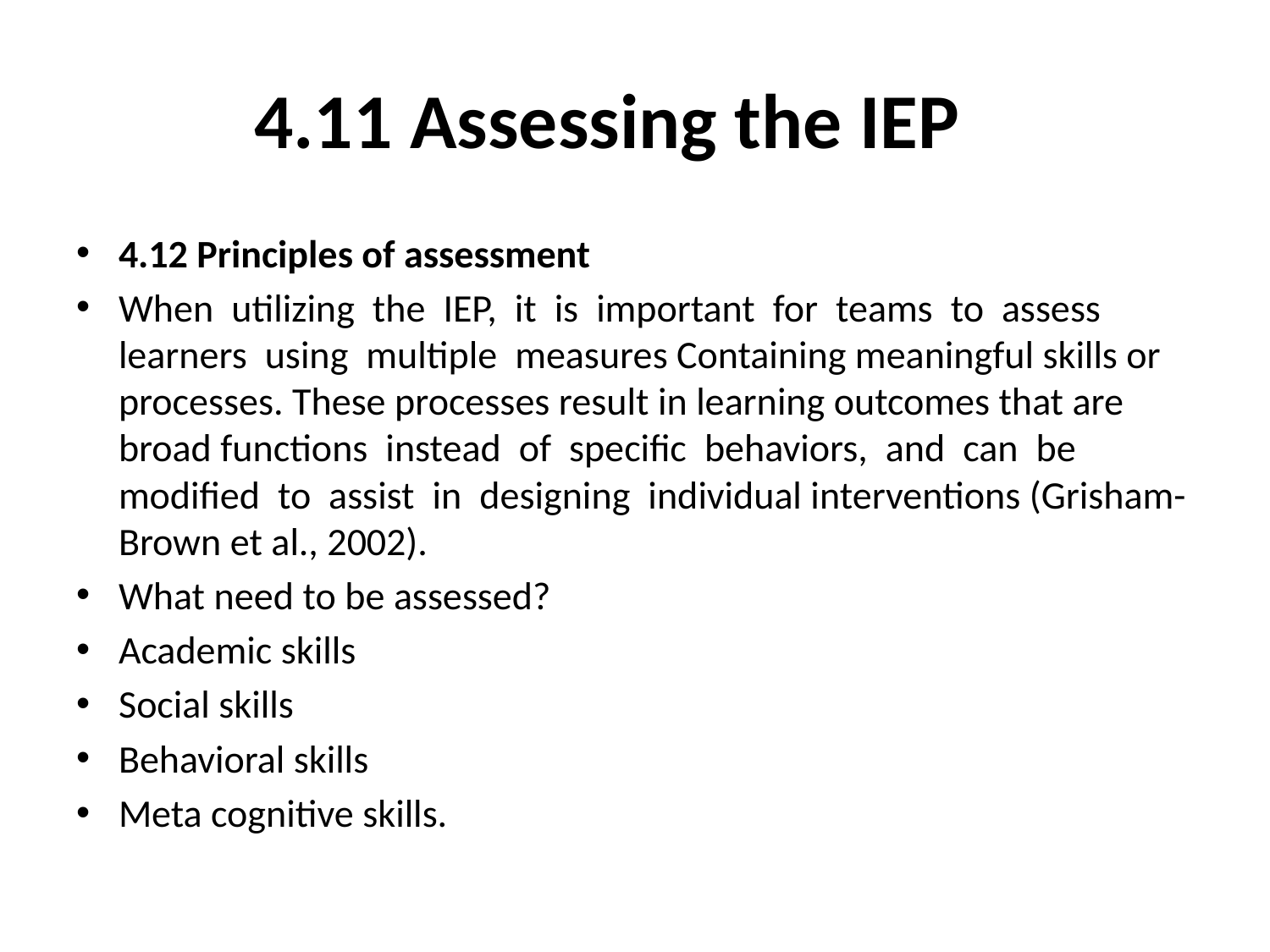

# 4.11 Assessing the IEP
4.12 Principles of assessment
When  utilizing  the  IEP,  it  is  important  for  teams  to  assess  learners  using  multiple  measures Containing meaningful skills or processes. These processes result in learning outcomes that are broad functions  instead  of  specific  behaviors,  and  can  be  modified  to  assist  in  designing  individual interventions (Grisham-Brown et al., 2002).
What need to be assessed?
Academic skills
Social skills
Behavioral skills
Meta cognitive skills.